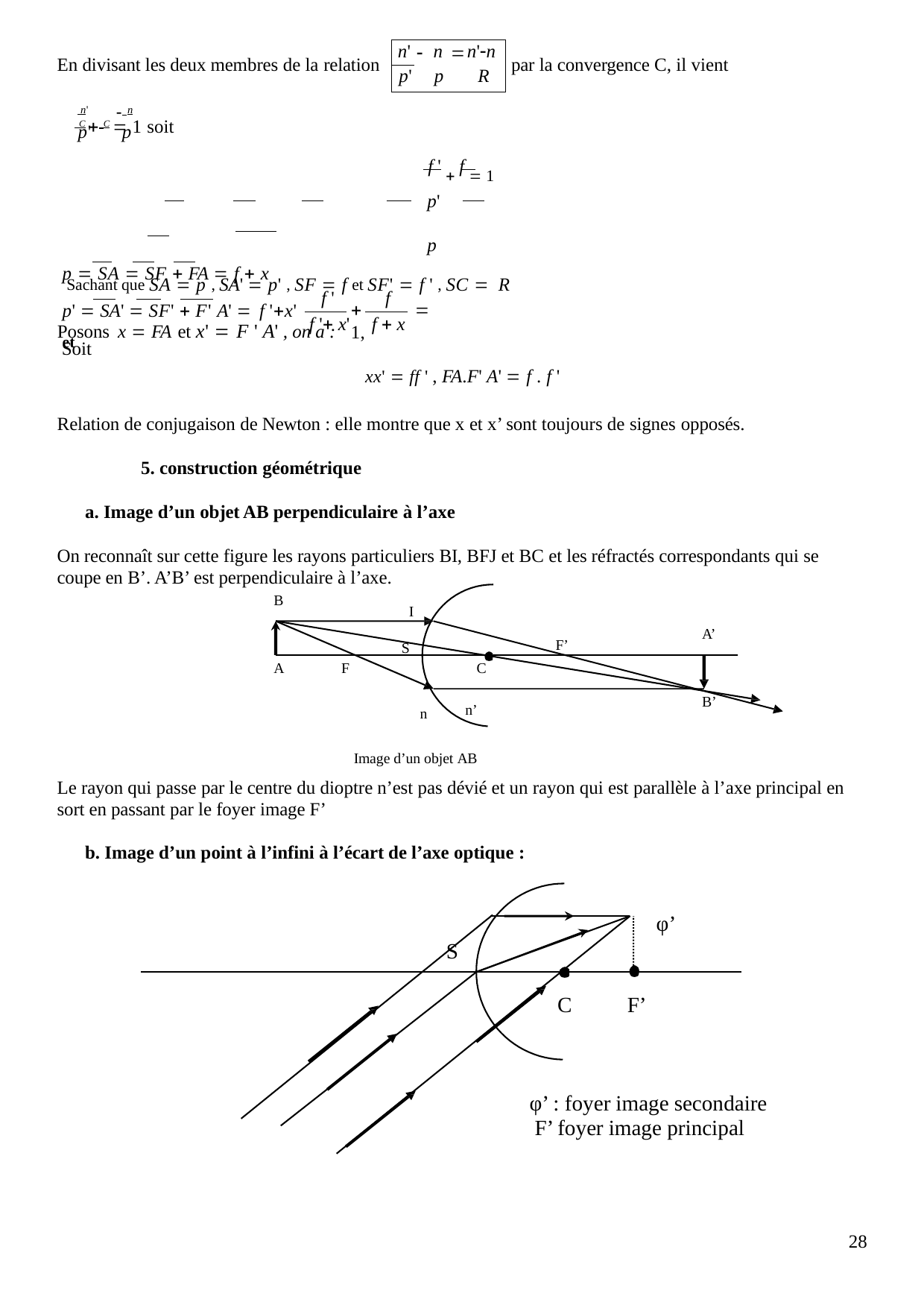

| n' | − | n | = | n'−n |
| --- | --- | --- | --- | --- |
| p' | p |  | R |  |
En divisant les deux membres de la relation
par la convergence C, il vient
 n'	− n
  C + C = 1 soit
p'	p
f ' + f = 1
p'	p
Sachant que SA = p , SA' = p' , SF = f et SF' = f ' , SC = R
Posons x = FA et x' = F ' A' , on a :

p = SA = SF + FA = f + x
p' = SA' = SF' + F' A' = f '+x' et

f '	f
+	= 1,

f '+ x'	f + x

Soit
xx' = ff ' , FA.F' A' = f . f '

Relation de conjugaison de Newton : elle montre que x et x’ sont toujours de signes opposés.

5. construction géométrique

a. Image d’un objet AB perpendiculaire à l’axe

On reconnaît sur cette figure les rayons particuliers BI, BFJ et BC et les réfractés correspondants qui se  coupe en B’. A’B’ est perpendiculaire à l’axe.

B
I

A’
F’
S

A
F
C

B’
n’
n
Image d’un objet AB
Le rayon qui passe par le centre du dioptre n’est pas dévié et un rayon qui est parallèle à l’axe principal en  sort en passant par le foyer image F’

b. Image d’un point à l’infini à l’écart de l’axe optique :

φ’
S

C
F’

φ’ : foyer image secondaire  F’ foyer image principal

28